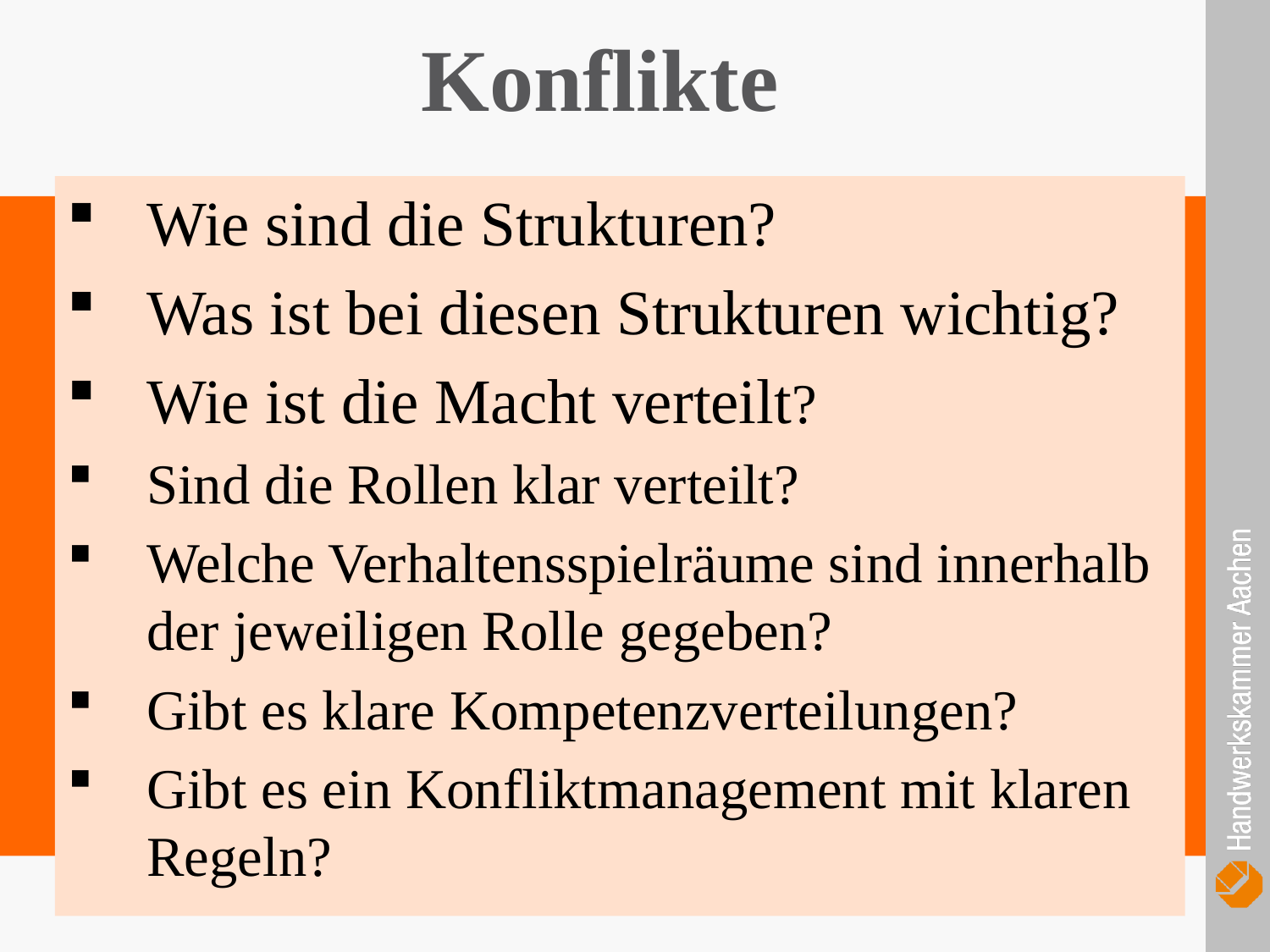

Konflikte
Wie sind die Strukturen?
Was ist bei diesen Strukturen wichtig?
Wie ist die Macht verteilt?
Sind die Rollen klar verteilt?
Welche Verhaltensspielräume sind innerhalb der jeweiligen Rolle gegeben?
Gibt es klare Kompetenzverteilungen?
Gibt es ein Konfliktmanagement mit klaren Regeln?